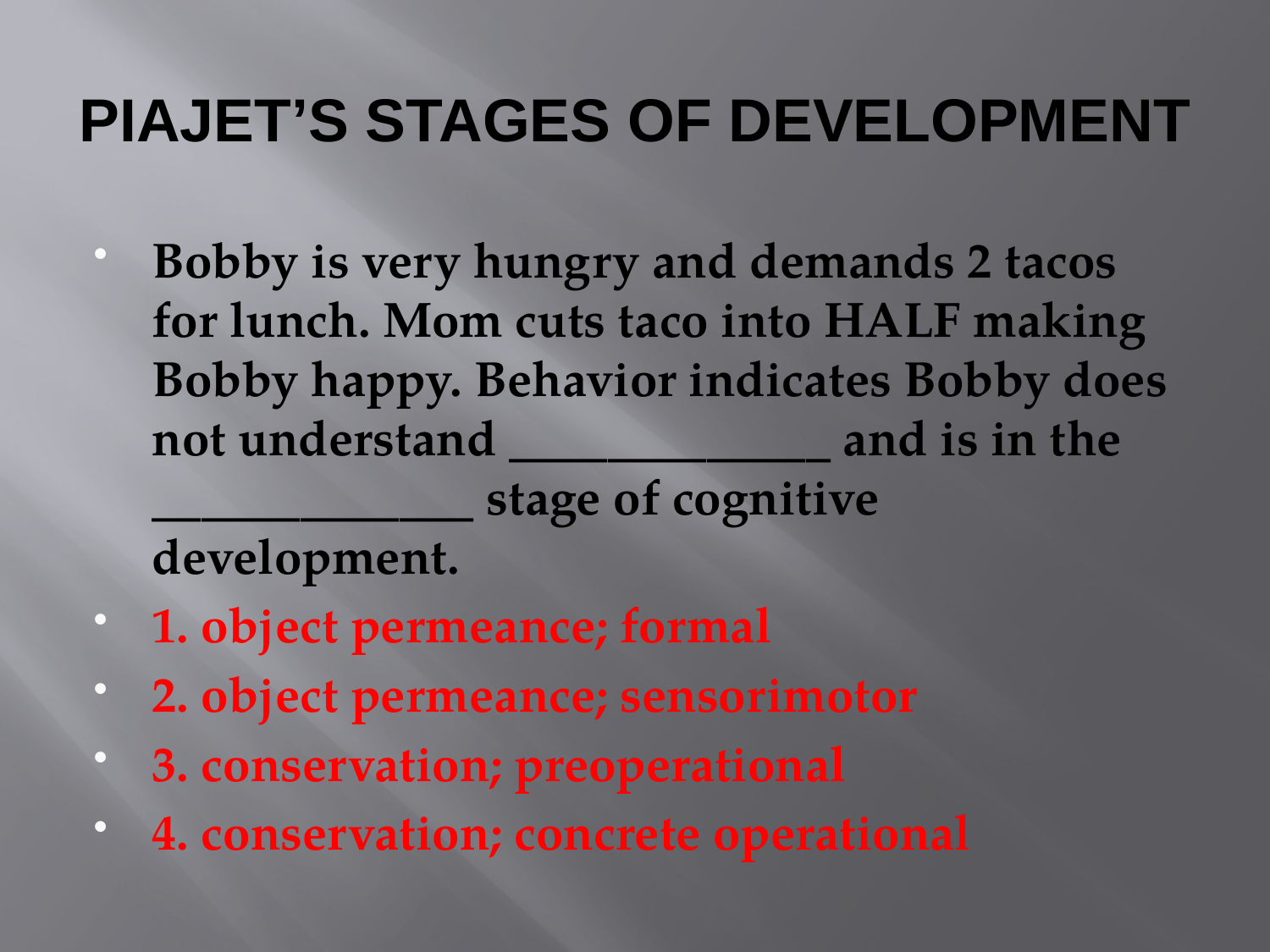

# PIAJET’S STAGES OF DEVELOPMENT
Bobby is very hungry and demands 2 tacos for lunch. Mom cuts taco into HALF making Bobby happy. Behavior indicates Bobby does not understand _____________ and is in the _____________ stage of cognitive development.
1. object permeance; formal
2. object permeance; sensorimotor
3. conservation; preoperational
4. conservation; concrete operational